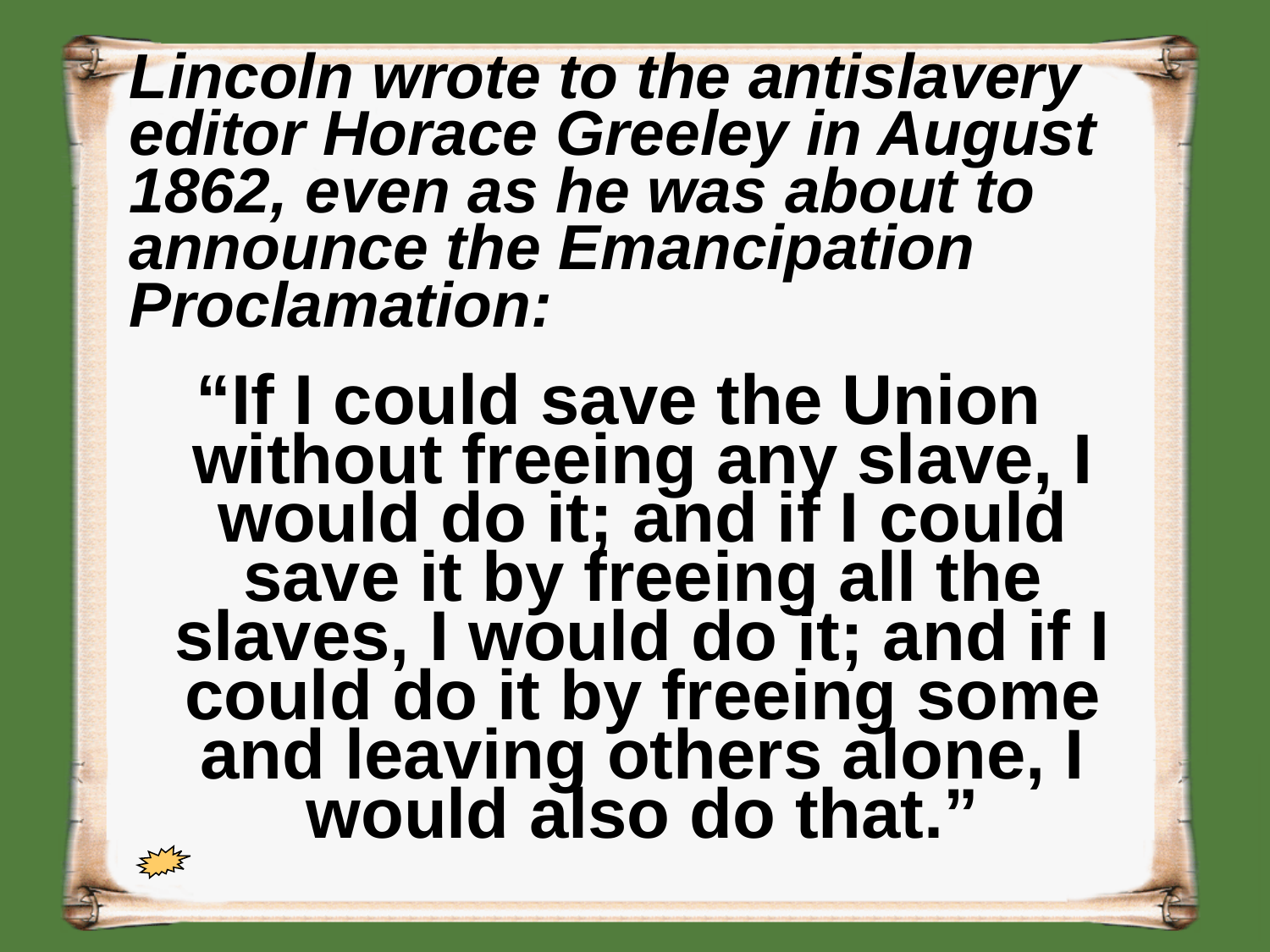

# Lincoln wrote to the antislavery editor Horace Greeley in August 1862, even as he was about to announce the Emancipation Proclamation:
“If I could save the Union without freeing any slave, I would do it; and if I could save it by freeing all the slaves, I would do it; and if I could do it by freeing some and leaving others alone, I would also do that.”